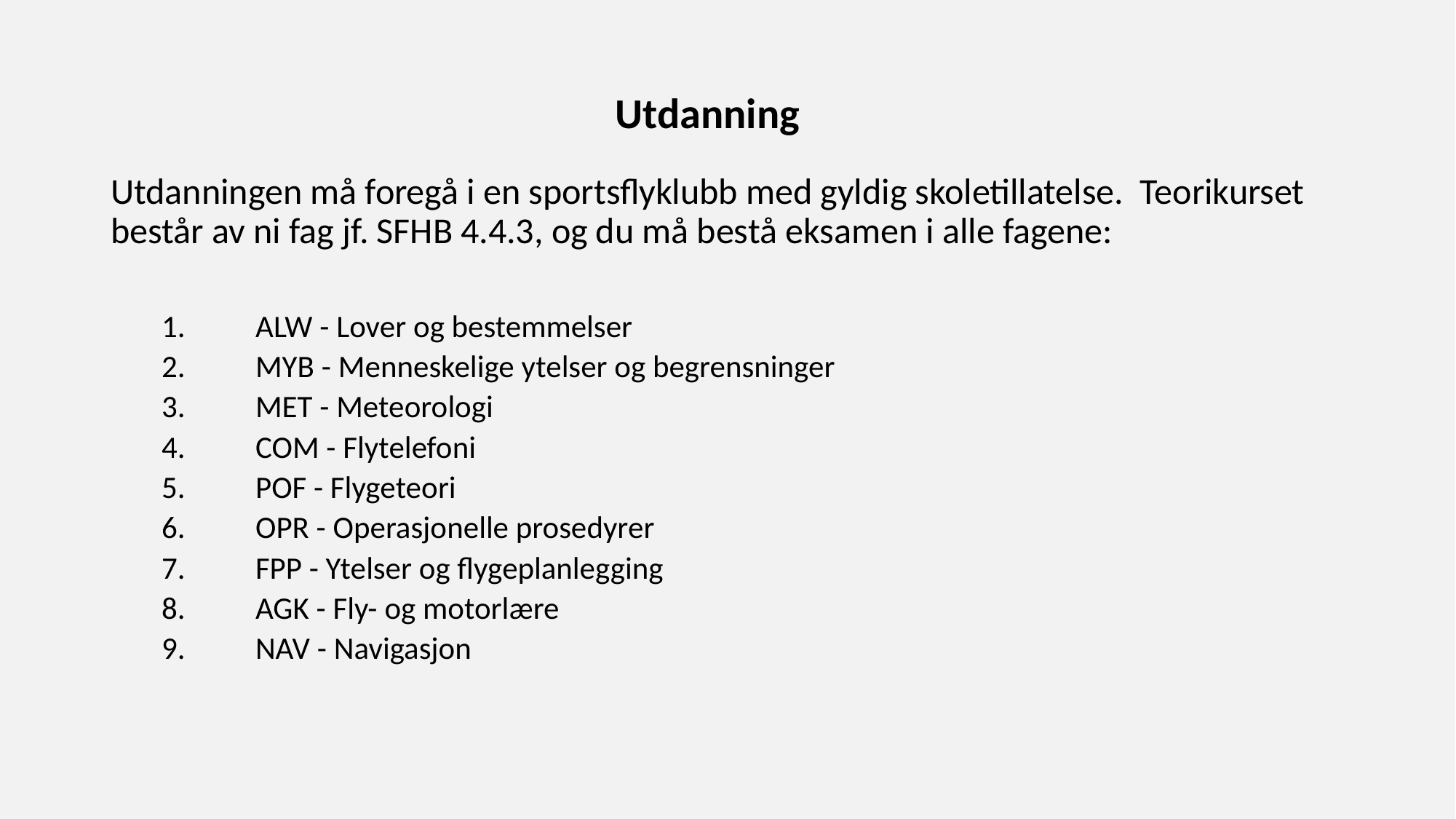

Utdanning
Utdanningen må foregå i en sportsflyklubb med gyldig skoletillatelse.  Teorikurset består av ni fag jf. SFHB 4.4.3, og du må bestå eksamen i alle fagene:

1.	ALW - Lover og bestemmelser
2.	MYB - Menneskelige ytelser og begrensninger
3.	MET - Meteorologi
4.	COM - Flytelefoni
5.	POF - Flygeteori
6.	OPR - Operasjonelle prosedyrer
7.	FPP - Ytelser og flygeplanlegging
8.	AGK - Fly- og motorlære
9.	NAV - Navigasjon